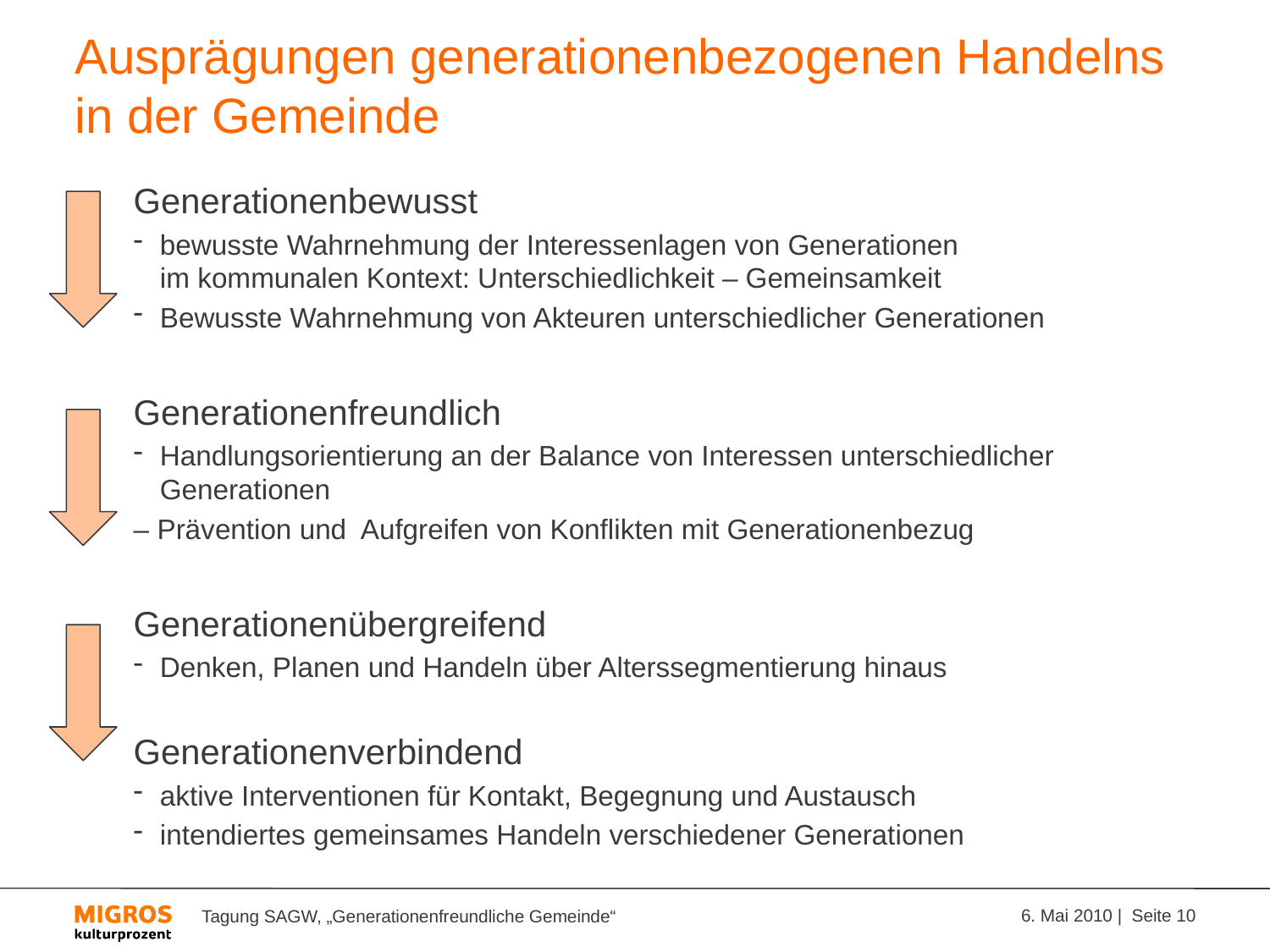

# Ausprägungen generationenbezogenen Handelns in der Gemeinde
Generationenbewusst
bewusste Wahrnehmung der Interessenlagen von Generationen
im kommunalen Kontext: Unterschiedlichkeit – Gemeinsamkeit
Bewusste Wahrnehmung von Akteuren unterschiedlicher Generationen

Generationenfreundlich
Handlungsorientierung an der Balance von Interessen unterschiedlicher Generationen
– Prävention und  Aufgreifen von Konflikten mit Generationenbezug

Generationenübergreifend
Denken, Planen und Handeln über Alterssegmentierung hinaus

Generationenverbindend
aktive Interventionen für Kontakt, Begegnung und Austausch
intendiertes gemeinsames Handeln verschiedener Generationen